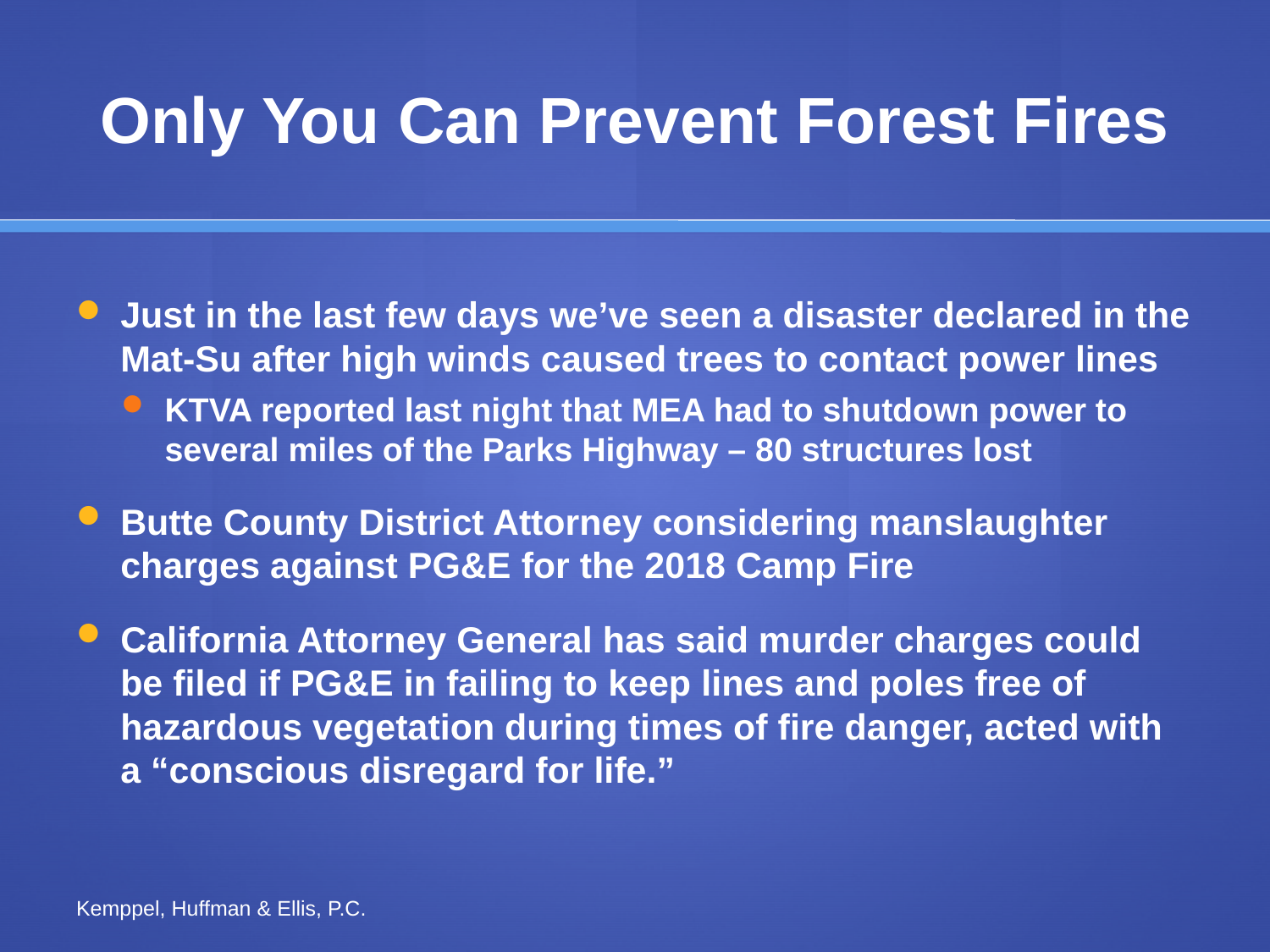

# Only You Can Prevent Forest Fires
Just in the last few days we’ve seen a disaster declared in the Mat-Su after high winds caused trees to contact power lines
KTVA reported last night that MEA had to shutdown power to several miles of the Parks Highway – 80 structures lost
Butte County District Attorney considering manslaughter charges against PG&E for the 2018 Camp Fire
California Attorney General has said murder charges could be filed if PG&E in failing to keep lines and poles free of hazardous vegetation during times of fire danger, acted with a “conscious disregard for life.”

Kemppel, Huffman & Ellis, P.C.